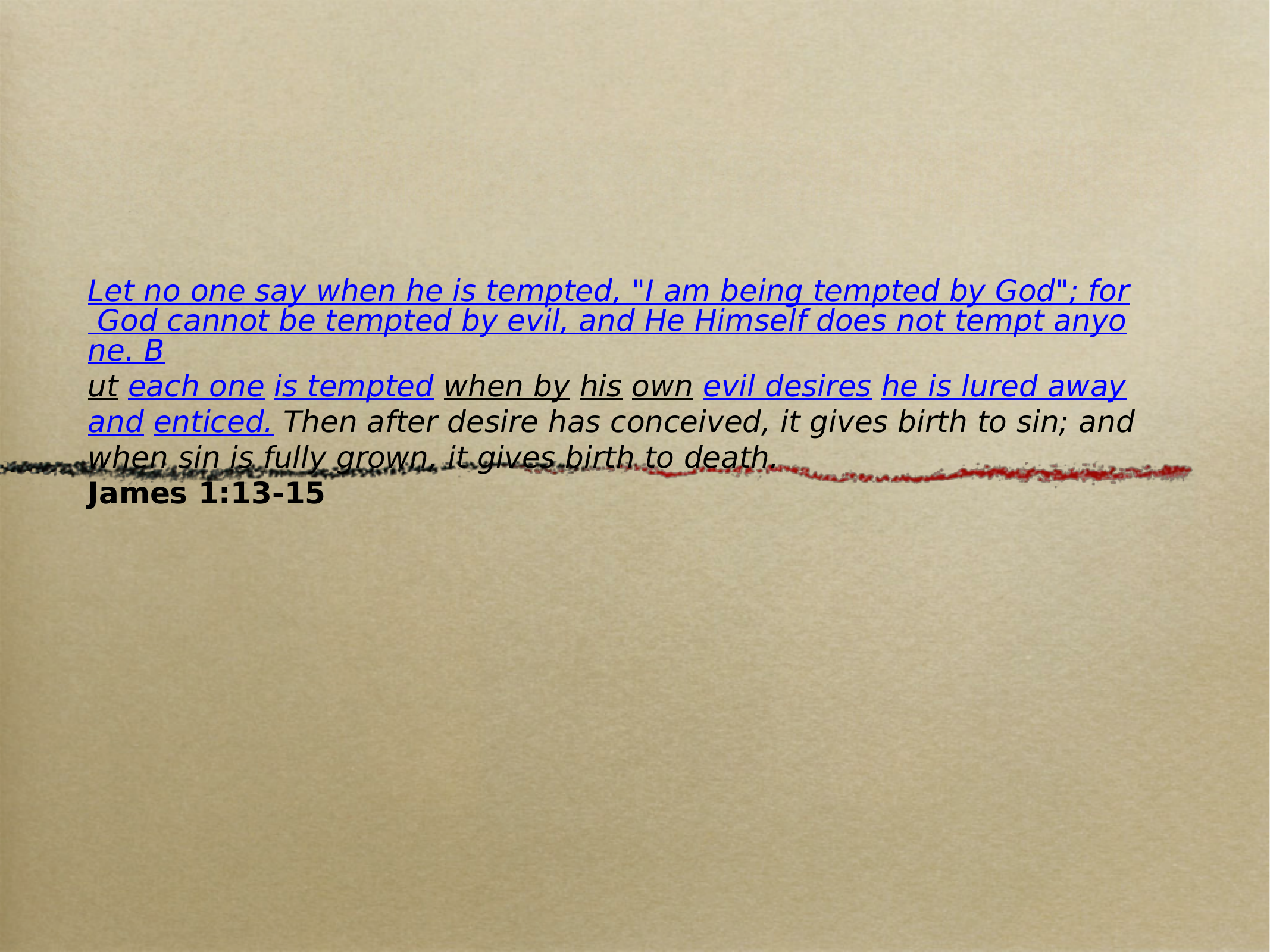

# Let no one say when he is tempted, "I am being tempted by God"; for God cannot be tempted by evil, and He Himself does not tempt anyone. But each one is tempted when by his own evil desires he is lured away and enticed. Then after desire has conceived, it gives birth to sin; and when sin is fully grown, it gives birth to death.
James 1:13-15